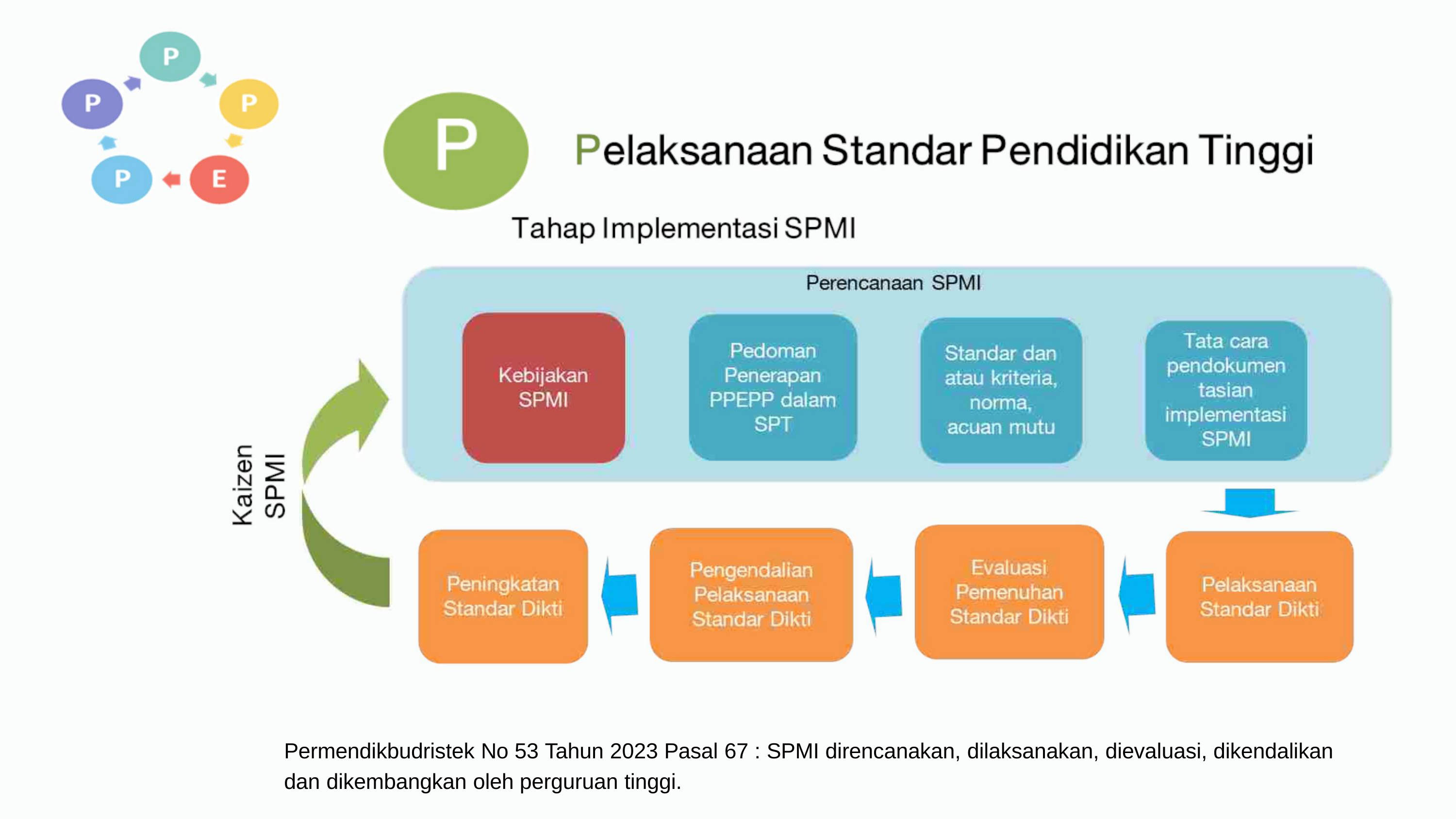

Permendikbudristek No 53 Tahun 2023 Pasal 67 : SPMI direncanakan, dilaksanakan, dievaluasi, dikendalikan
dan dikembangkan oleh perguruan tinggi.